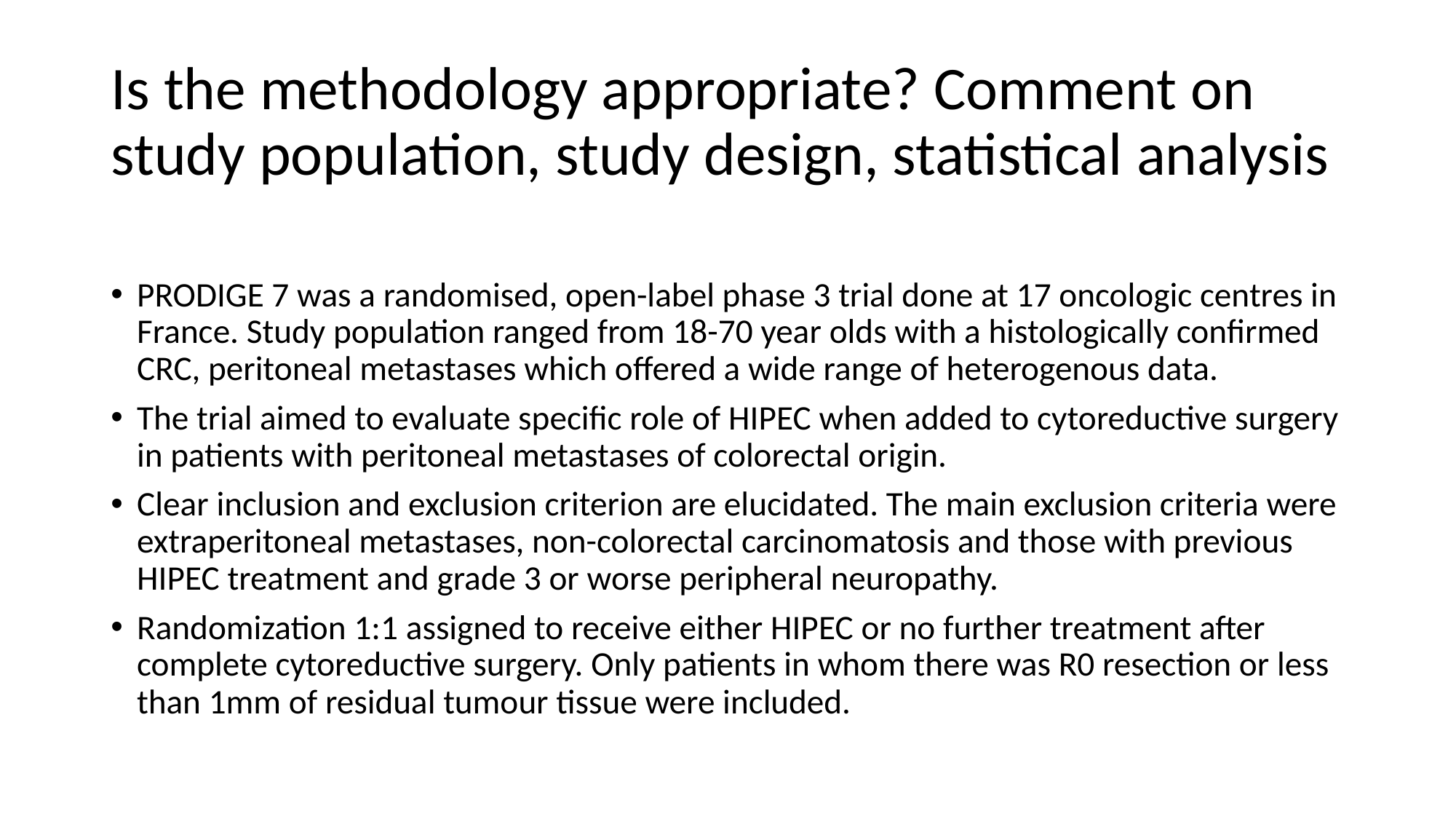

# Is the methodology appropriate? Comment on study population, study design, statistical analysis

PRODIGE 7 was a randomised, open-label phase 3 trial done at 17 oncologic centres in France. Study population ranged from 18-70 year olds with a histologically confirmed CRC, peritoneal metastases which offered a wide range of heterogenous data.
The trial aimed to evaluate specific role of HIPEC when added to cytoreductive surgery in patients with peritoneal metastases of colorectal origin.
Clear inclusion and exclusion criterion are elucidated. The main exclusion criteria were extraperitoneal metastases, non-colorectal carcinomatosis and those with previous HIPEC treatment and grade 3 or worse peripheral neuropathy.
Randomization 1:1 assigned to receive either HIPEC or no further treatment after complete cytoreductive surgery. Only patients in whom there was R0 resection or less than 1mm of residual tumour tissue were included.